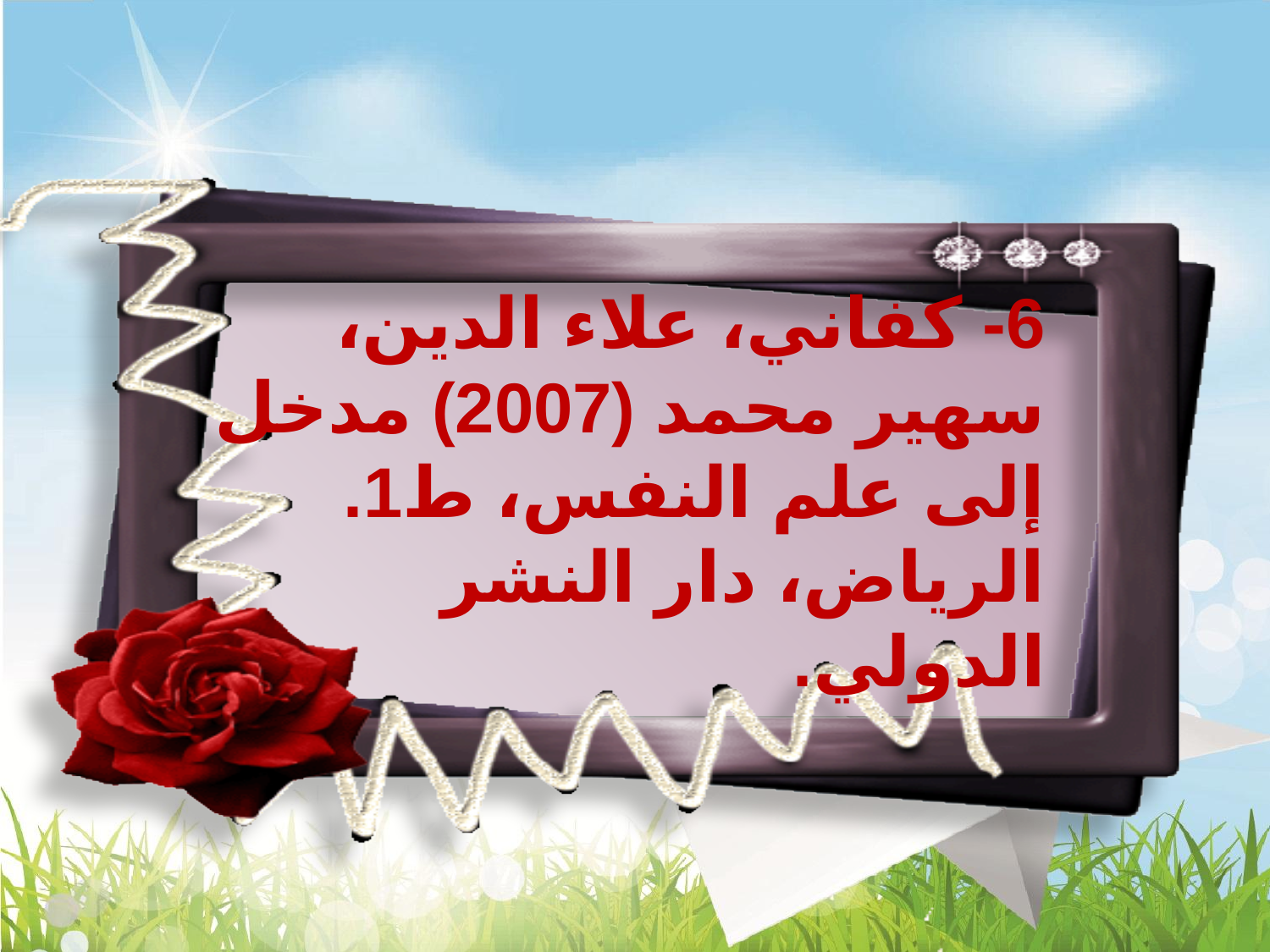

6- كفاني، علاء الدين، سهير محمد (2007) مدخل إلى علم النفس، ط1. الرياض، دار النشر الدولي.